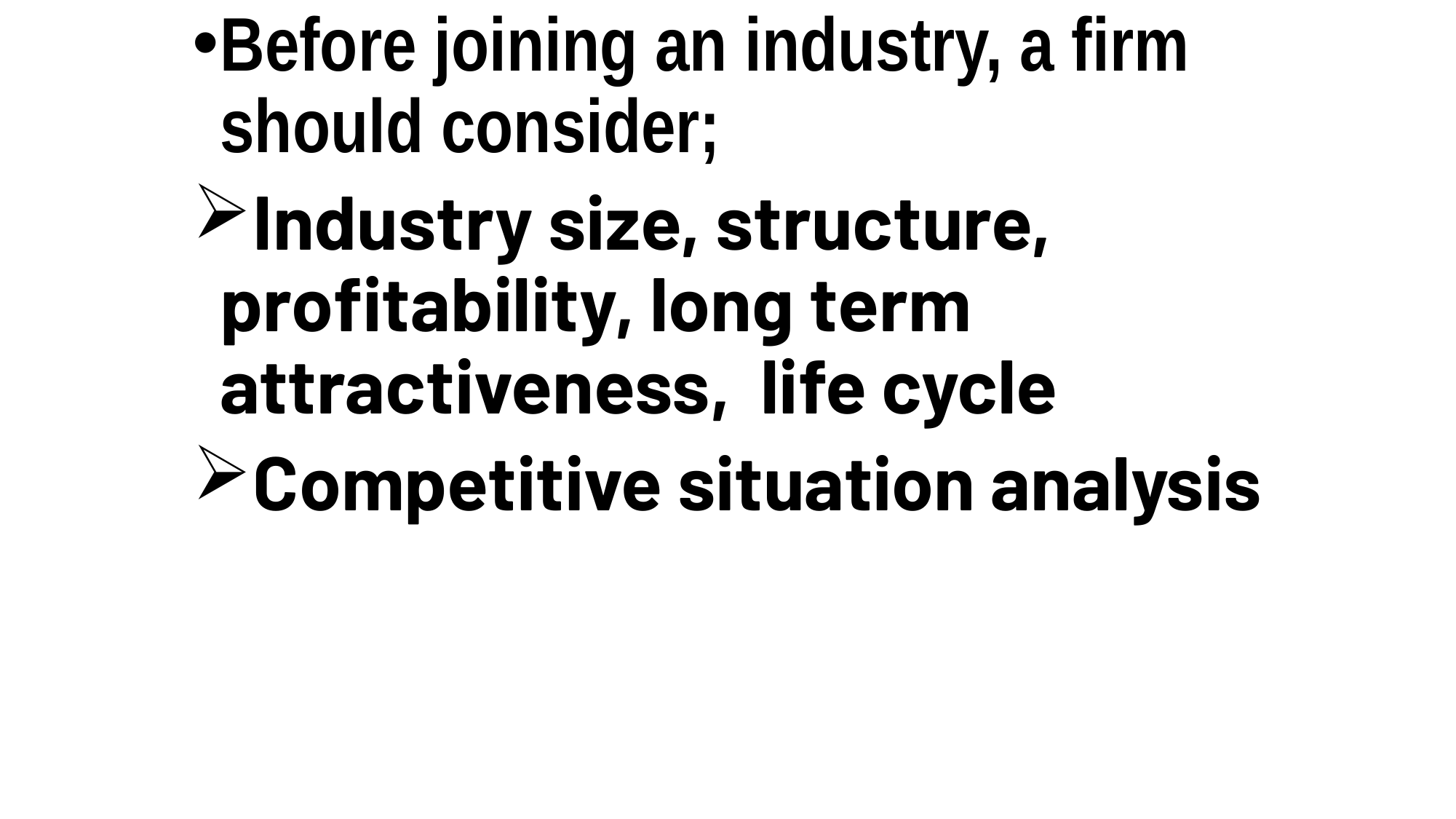

Before joining an industry, a firm should consider;
Industry size, structure, profitability, long term attractiveness,  life cycle
Competitive situation analysis